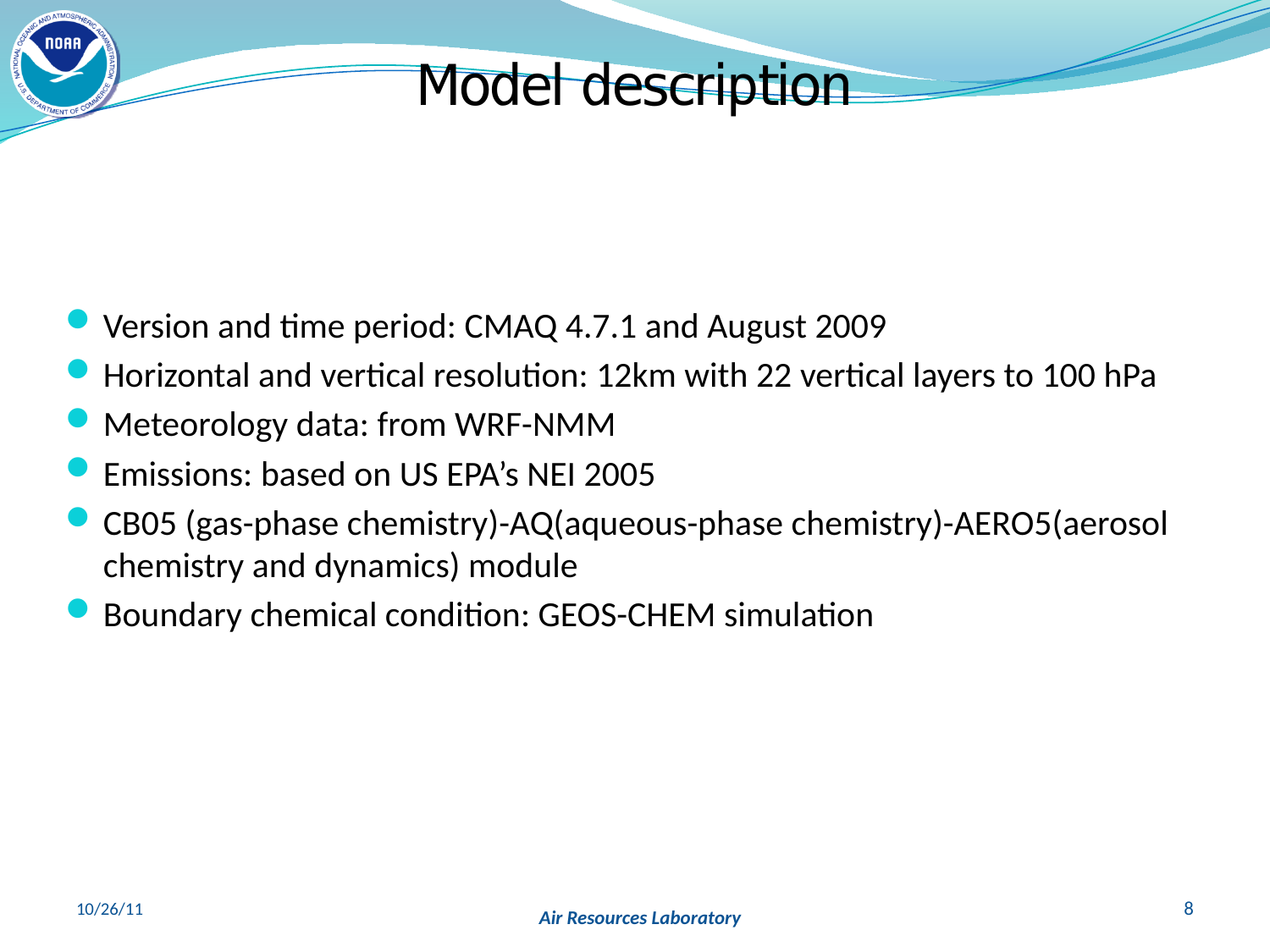

Model description
Version and time period: CMAQ 4.7.1 and August 2009
Horizontal and vertical resolution: 12km with 22 vertical layers to 100 hPa
Meteorology data: from WRF-NMM
Emissions: based on US EPA’s NEI 2005
CB05 (gas-phase chemistry)-AQ(aqueous-phase chemistry)-AERO5(aerosol chemistry and dynamics) module
Boundary chemical condition: GEOS-CHEM simulation

10/26/11
8